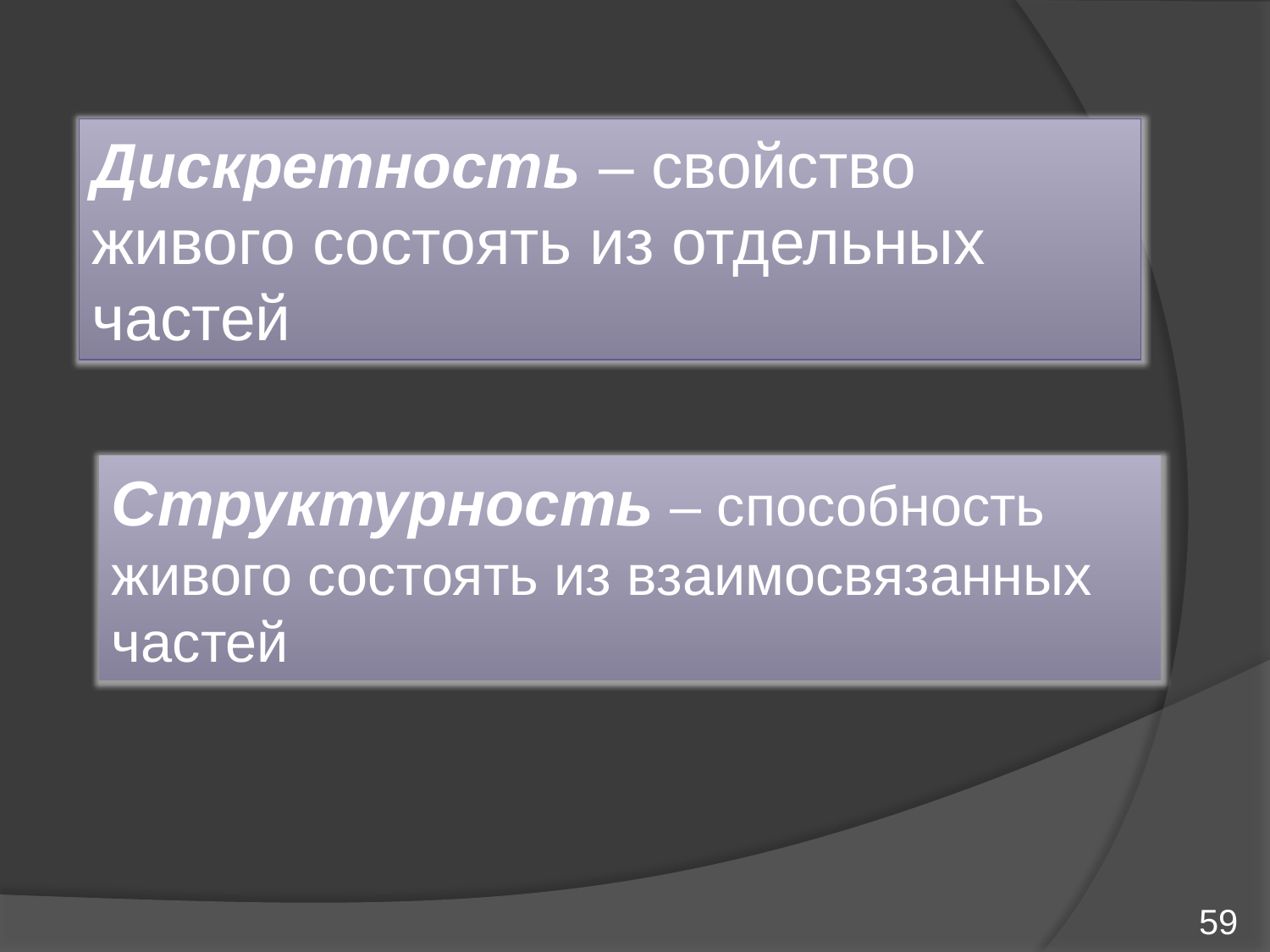

Дискретность – свойство живого состоять из отдельных частей
Структурность – способность живого состоять из взаимосвязанных частей
59